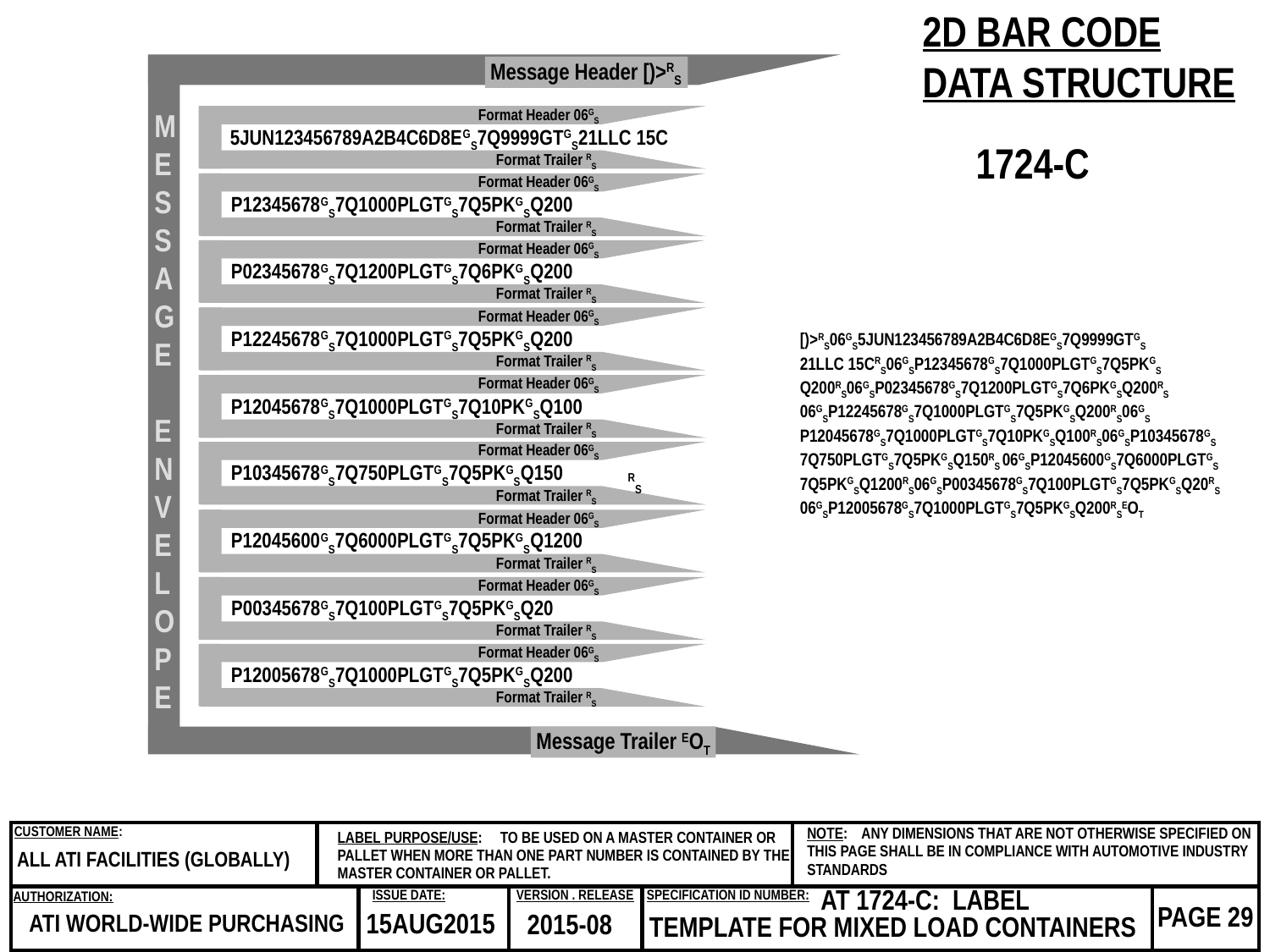

2D BAR CODE
DATA STRUCTURE

 Message Header [)>RS
M
E
S
S
A
G
E

E
N
V
E
L
O
P
E

 Message Trailer EOT
Format Header 06GS

Format Trailer RS

Format Header 06GS

Format Trailer RS

Format Header 06GS

Format Trailer RS

Format Header 06GS

Format Trailer RS

Format Header 06GS

Format Trailer RS

Format Header 06GS

Format Trailer RS

Format Header 06GS

Format Trailer RS

Format Header 06GS

Format Trailer RS

Format Header 06GS

Format Trailer RS

5JUN123456789A2B4C6D8EGS7Q9999GTGS21LLC 15C
1724-C
P12345678GS7Q1000PLGTGS7Q5PKGSQ200
P02345678GS7Q1200PLGTGS7Q6PKGSQ200
P12245678GS7Q1000PLGTGS7Q5PKGSQ200
[)>RS06GS5JUN123456789A2B4C6D8EGS7Q9999GTGS
21LLC 15CRS06GSP12345678GS7Q1000PLGTGS7Q5PKGS
Q200RS06GSP02345678GS7Q1200PLGTGS7Q6PKGSQ200RS
06GSP12245678GS7Q1000PLGTGS7Q5PKGSQ200RS06GS
P12045678GS7Q1000PLGTGS7Q10PKGSQ100RS06GSP10345678GS
7Q750PLGTGS7Q5PKGSQ150RS 06GSP12045600GS7Q6000PLGTGS
7Q5PKGSQ1200RS06GSP00345678GS7Q100PLGTGS7Q5PKGSQ20RS
06GSP12005678GS7Q1000PLGTGS7Q5PKGSQ200RSEOT
P12045678GS7Q1000PLGTGS7Q10PKGSQ100
P10345678GS7Q750PLGTGS7Q5PKGSQ150
RS
P12045600GS7Q6000PLGTGS7Q5PKGSQ1200
P00345678GS7Q100PLGTGS7Q5PKGSQ20
P12005678GS7Q1000PLGTGS7Q5PKGSQ200

CUSTOMER NAME:
NOTE:    ANY DIMENSIONS THAT ARE NOT OTHERWISE SPECIFIED ON THIS PAGE SHALL BE IN COMPLIANCE WITH AUTOMOTIVE INDUSTRY STANDARDS
LABEL PURPOSE/USE:     TO BE USED ON A MASTER CONTAINER OR PALLET WHEN MORE THAN ONE PART NUMBER IS CONTAINED BY THE MASTER CONTAINER OR PALLET.

ALL ATI FACILITIES (GLOBALLY)

ISSUE DATE:
VERSION . RELEASE
SPECIFICATION ID NUMBER:
AUTHORIZATION:

                           AT 1724-C:  LABEL
TEMPLATE FOR MIXED LOAD CONTAINERS

PAGE 29
ATI WORLD-WIDE PURCHASING
 15AUG2015
2015-08